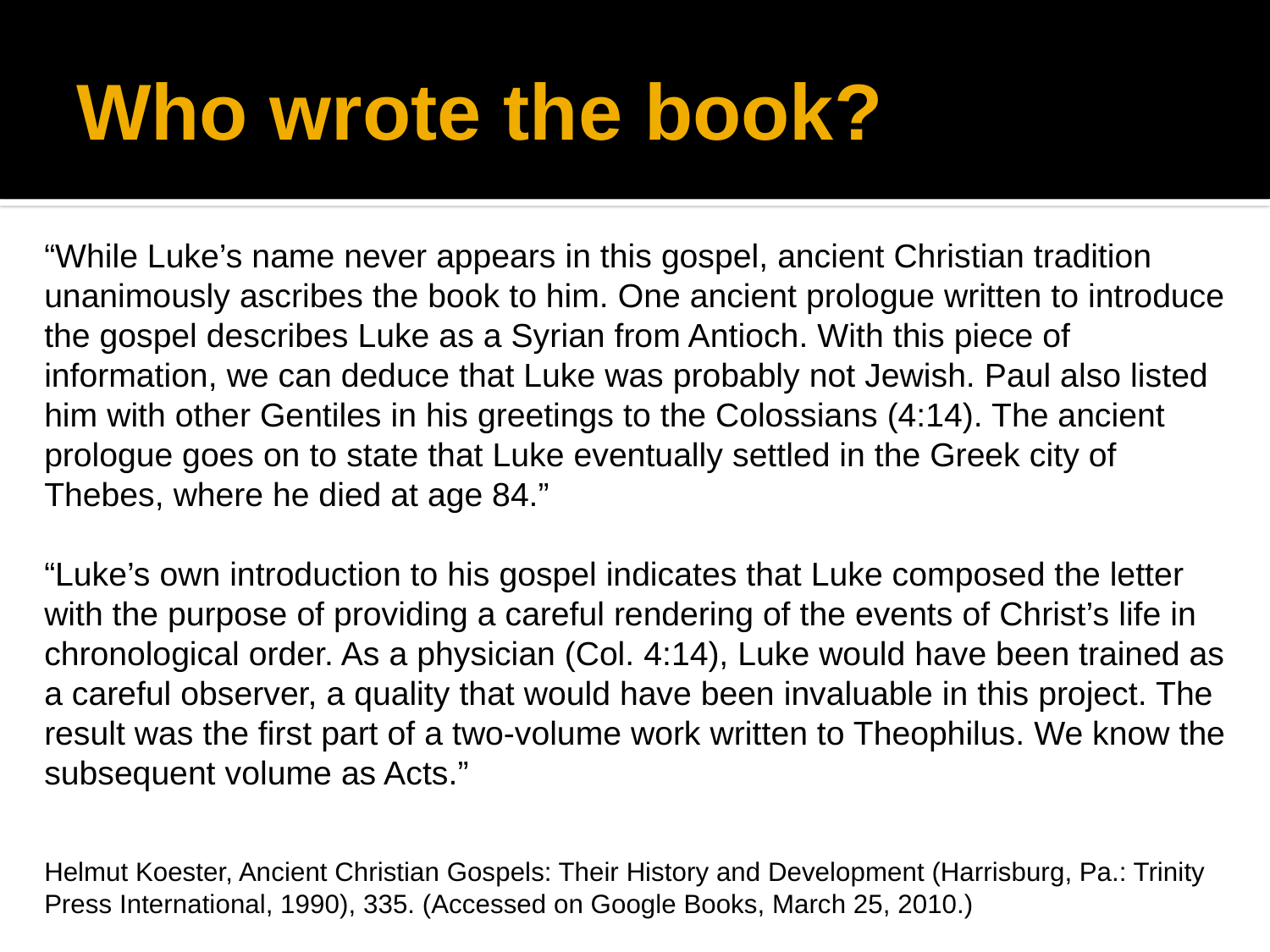

# Who wrote the book?
“While Luke’s name never appears in this gospel, ancient Christian tradition unanimously ascribes the book to him. One ancient prologue written to introduce the gospel describes Luke as a Syrian from Antioch. With this piece of information, we can deduce that Luke was probably not Jewish. Paul also listed him with other Gentiles in his greetings to the Colossians (4:14). The ancient prologue goes on to state that Luke eventually settled in the Greek city of Thebes, where he died at age 84.”

“Luke’s own introduction to his gospel indicates that Luke composed the letter with the purpose of providing a careful rendering of the events of Christ’s life in chronological order. As a physician (Col. 4:14), Luke would have been trained as a careful observer, a quality that would have been invaluable in this project. The result was the first part of a two-volume work written to Theophilus. We know the subsequent volume as Acts.”

Helmut Koester, Ancient Christian Gospels: Their History and Development (Harrisburg, Pa.: Trinity Press International, 1990), 335. (Accessed on Google Books, March 25, 2010.)